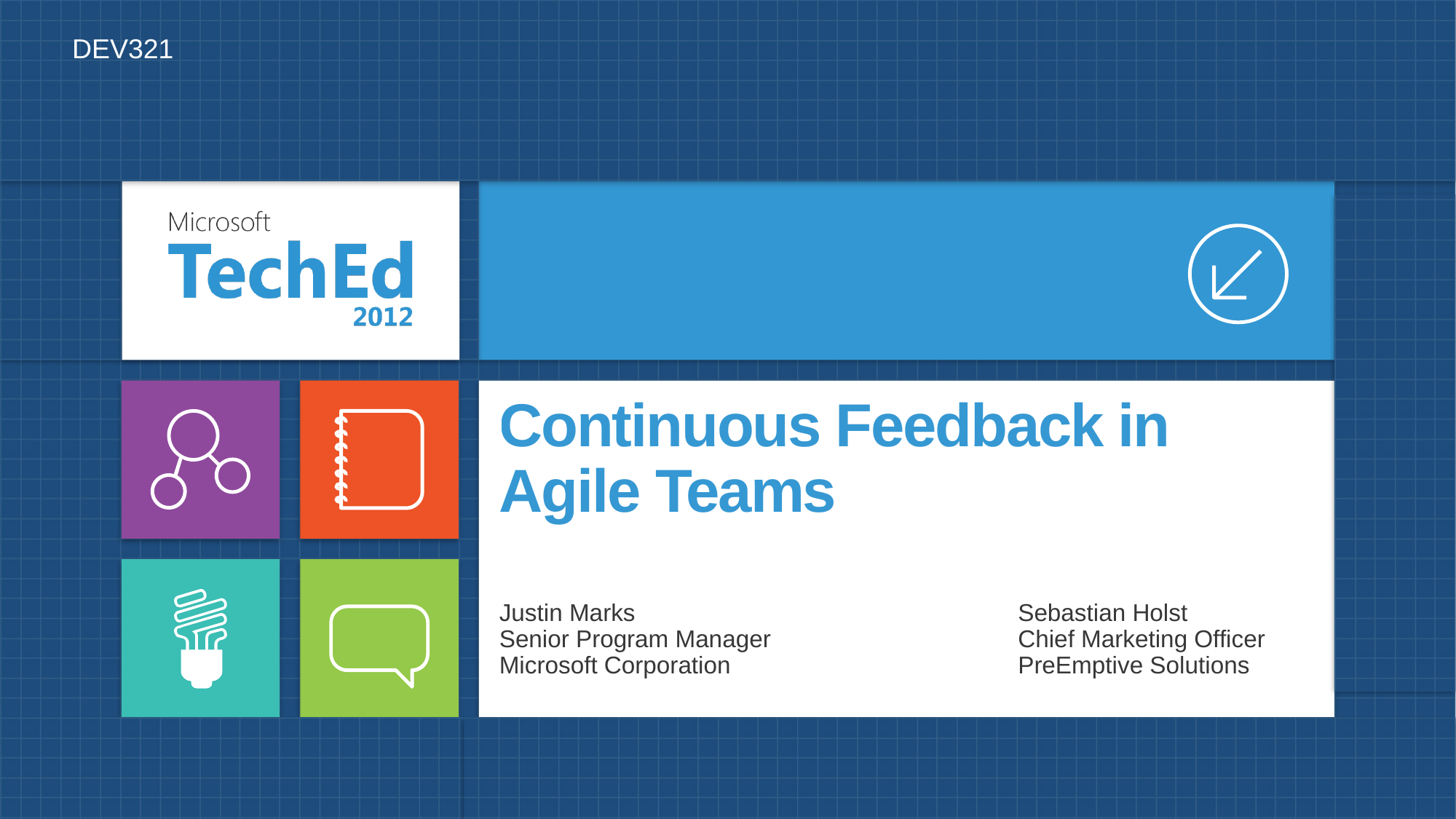

DEV321
# Continuous Feedback in Agile Teams
Justin Marks
Senior Program Manager
Microsoft Corporation
Sebastian Holst
Chief Marketing Officer
PreEmptive Solutions